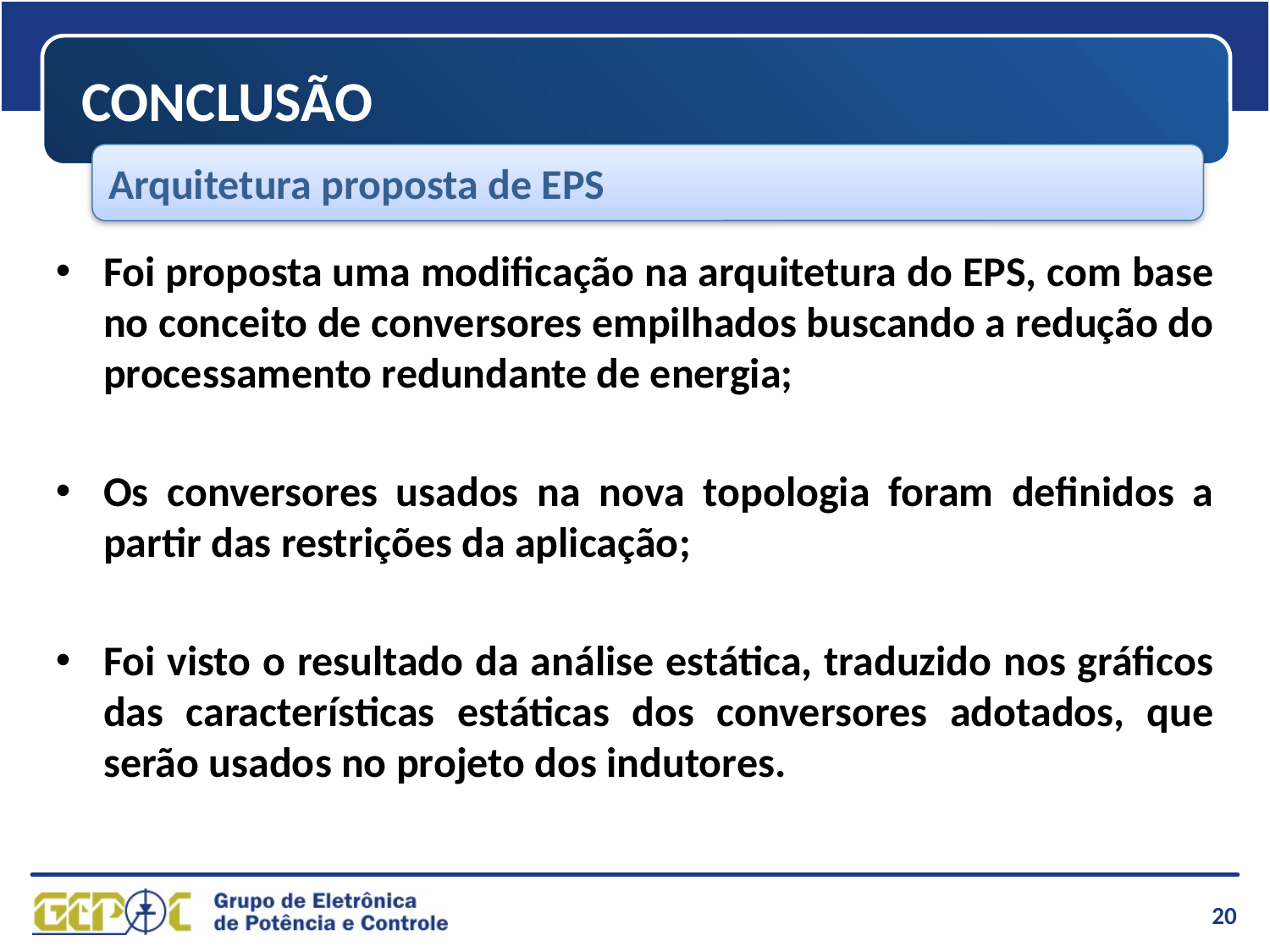

CONCLUSÃO
Arquitetura proposta de EPS
Foi proposta uma modificação na arquitetura do EPS, com base no conceito de conversores empilhados buscando a redução do processamento redundante de energia;

Os conversores usados na nova topologia foram definidos a partir das restrições da aplicação;

Foi visto o resultado da análise estática, traduzido nos gráficos das características estáticas dos conversores adotados, que serão usados no projeto dos indutores.